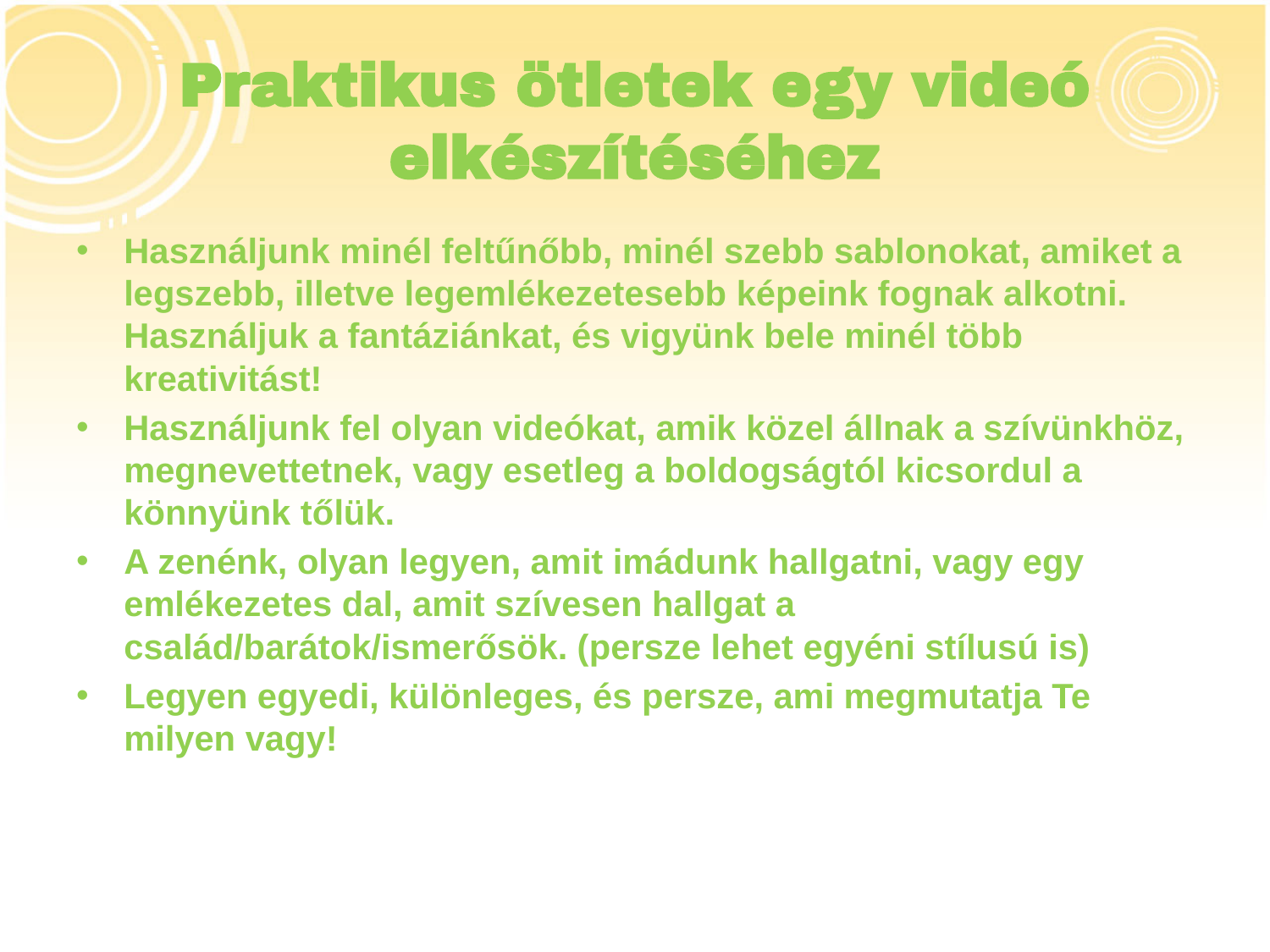

# Praktikus ötletek egy videó elkészítéséhez
Használjunk minél feltűnőbb, minél szebb sablonokat, amiket a legszebb, illetve legemlékezetesebb képeink fognak alkotni. Használjuk a fantáziánkat, és vigyünk bele minél több kreativitást!
Használjunk fel olyan videókat, amik közel állnak a szívünkhöz, megnevettetnek, vagy esetleg a boldogságtól kicsordul a könnyünk tőlük.
A zenénk, olyan legyen, amit imádunk hallgatni, vagy egy emlékezetes dal, amit szívesen hallgat a család/barátok/ismerősök. (persze lehet egyéni stílusú is)
Legyen egyedi, különleges, és persze, ami megmutatja Te milyen vagy!